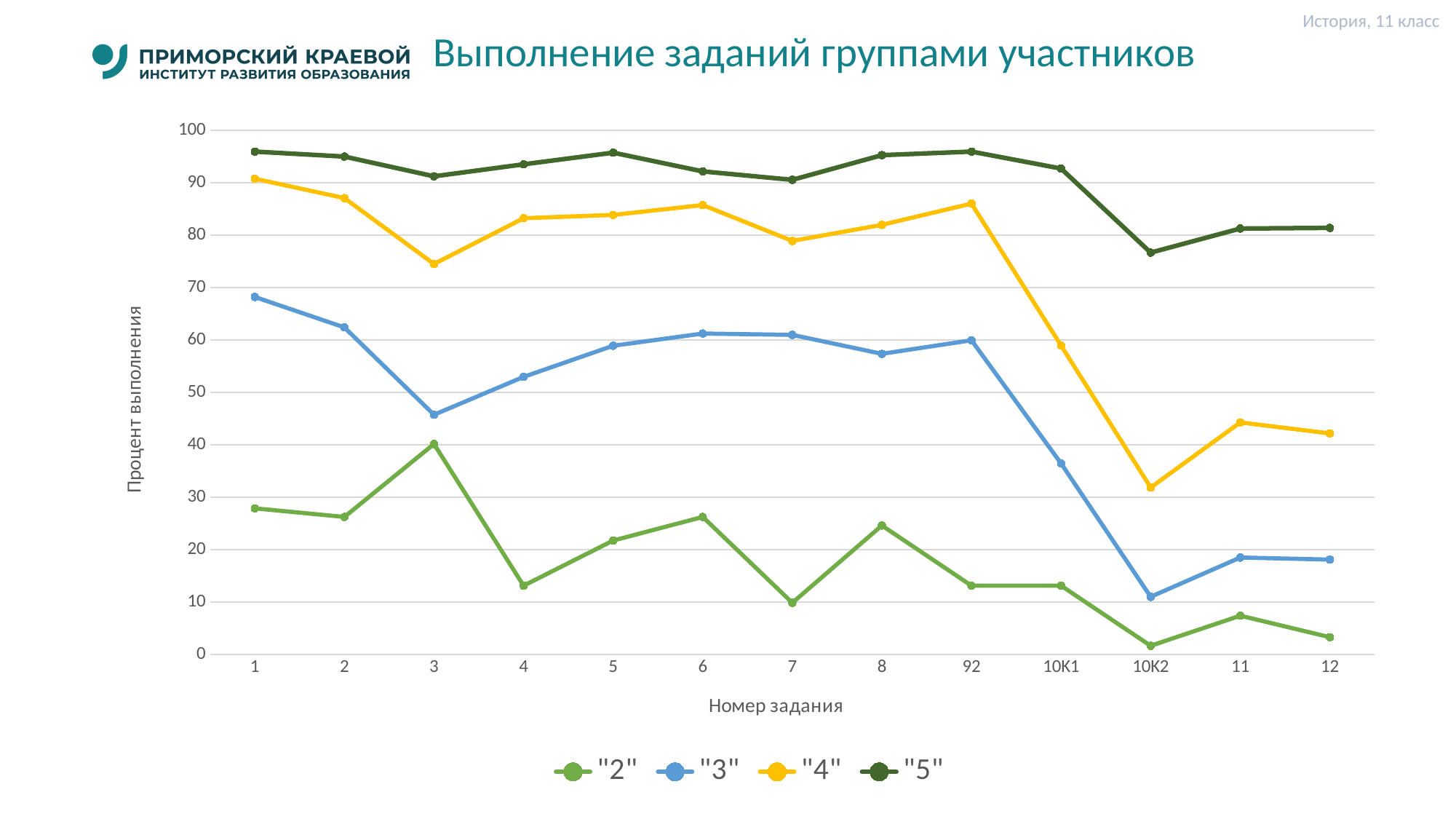

История, 11 класс
# Выполнение заданий группами участников

### Chart

| Category | "2" | "3" | "4" | "5" |
|---|---|---|---|---|
| 1 | 27.87 | 68.22 | 90.78 | 95.96 |
| 2 | 26.23 | 62.4 | 87.08 | 95.01 |
| 3 | 40.16 | 45.74 | 74.51 | 91.24 |
| 4 | 13.11 | 52.97 | 83.24 | 93.53 |
| 5 | 21.72 | 58.91 | 83.87 | 95.75 |
| 6 | 26.23 | 61.24 | 85.75 | 92.18 |
| 7 | 9.84 | 60.98 | 78.91 | 90.57 |
| 8 | 24.59 | 57.36 | 81.98 | 95.28 |
| 92 | 13.11 | 59.95 | 86.03 | 95.96 |
| 10K1 | 13.11 | 36.43 | 58.94 | 92.72 |
| 10K2 | 1.64 | 10.98 | 31.84 | 76.68 |
| 11 | 7.38 | 18.48 | 44.27 | 81.27 |
| 12 | 3.28 | 18.09 | 42.18 | 81.4 |